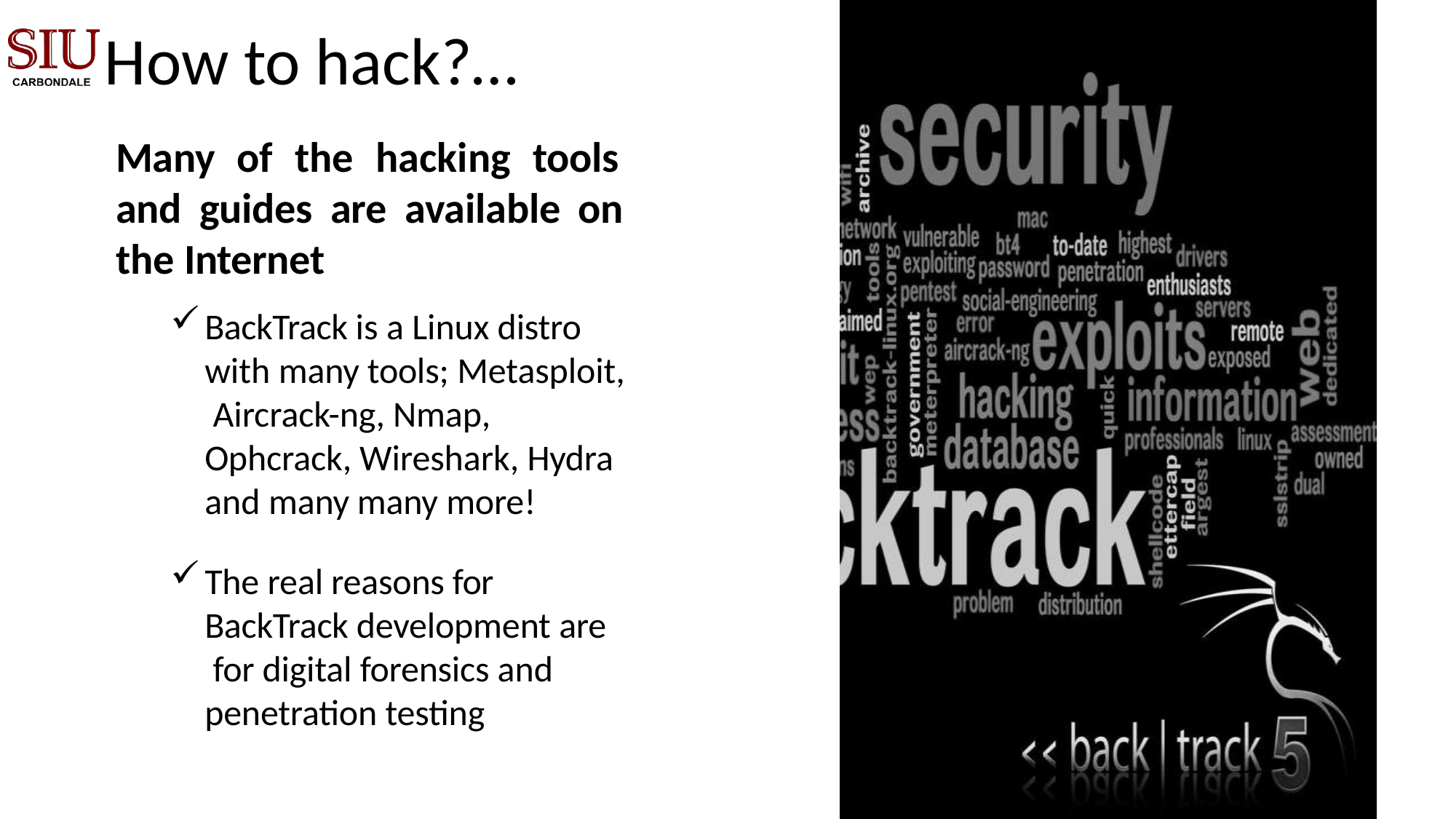

# How to hack?…
Many of the hacking tools  and guides are available on  the Internet

BackTrack is a Linux distro  with many tools; Metasploit,  Aircrack-ng, Nmap,  Ophcrack, Wireshark, Hydra  and many many more!

The real reasons for  BackTrack development are  for digital forensics and  penetration testing